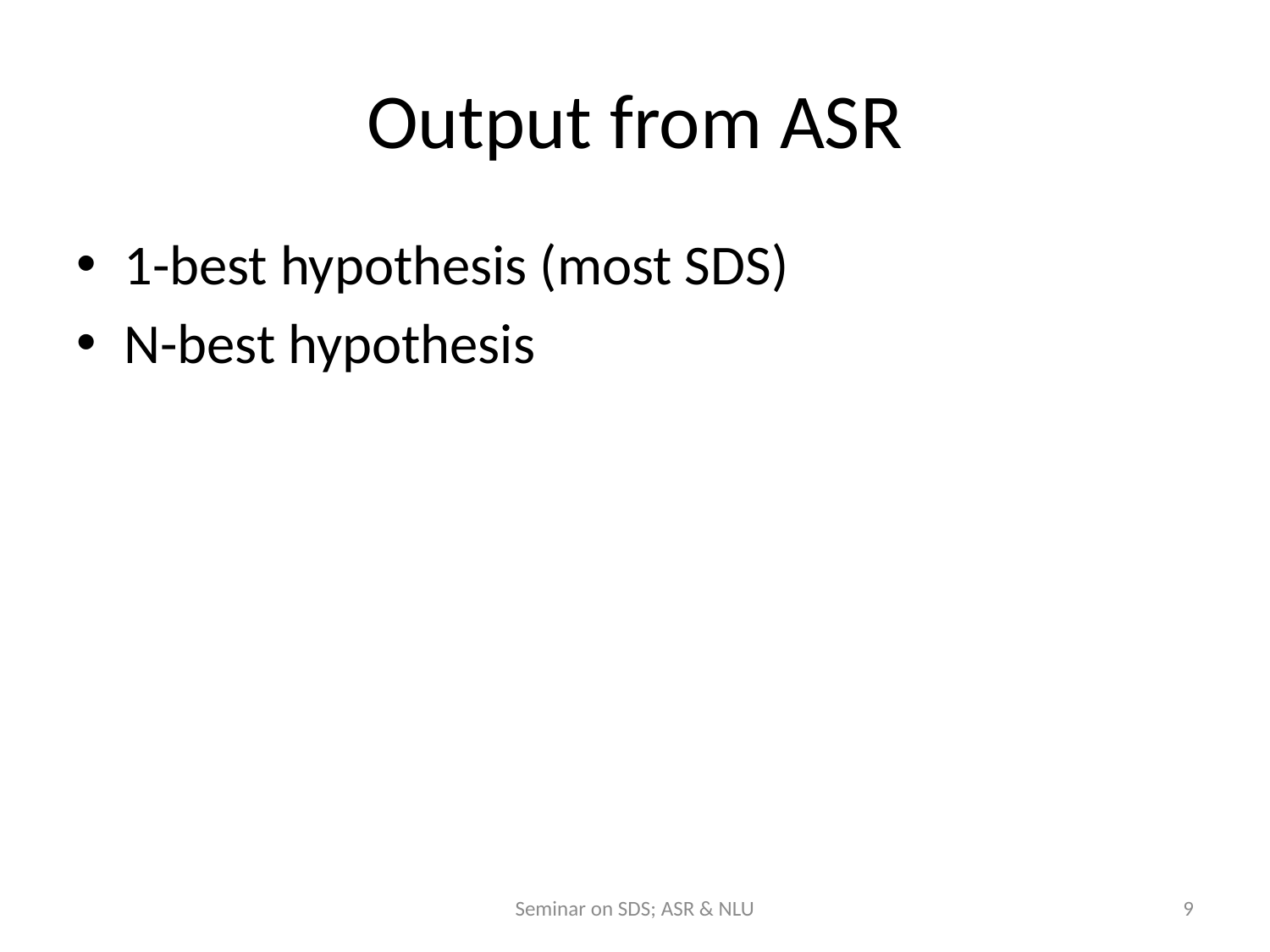

# Output from ASR
1-best hypothesis (most SDS)
N-best hypothesis
Seminar on SDS; ASR & NLU
9